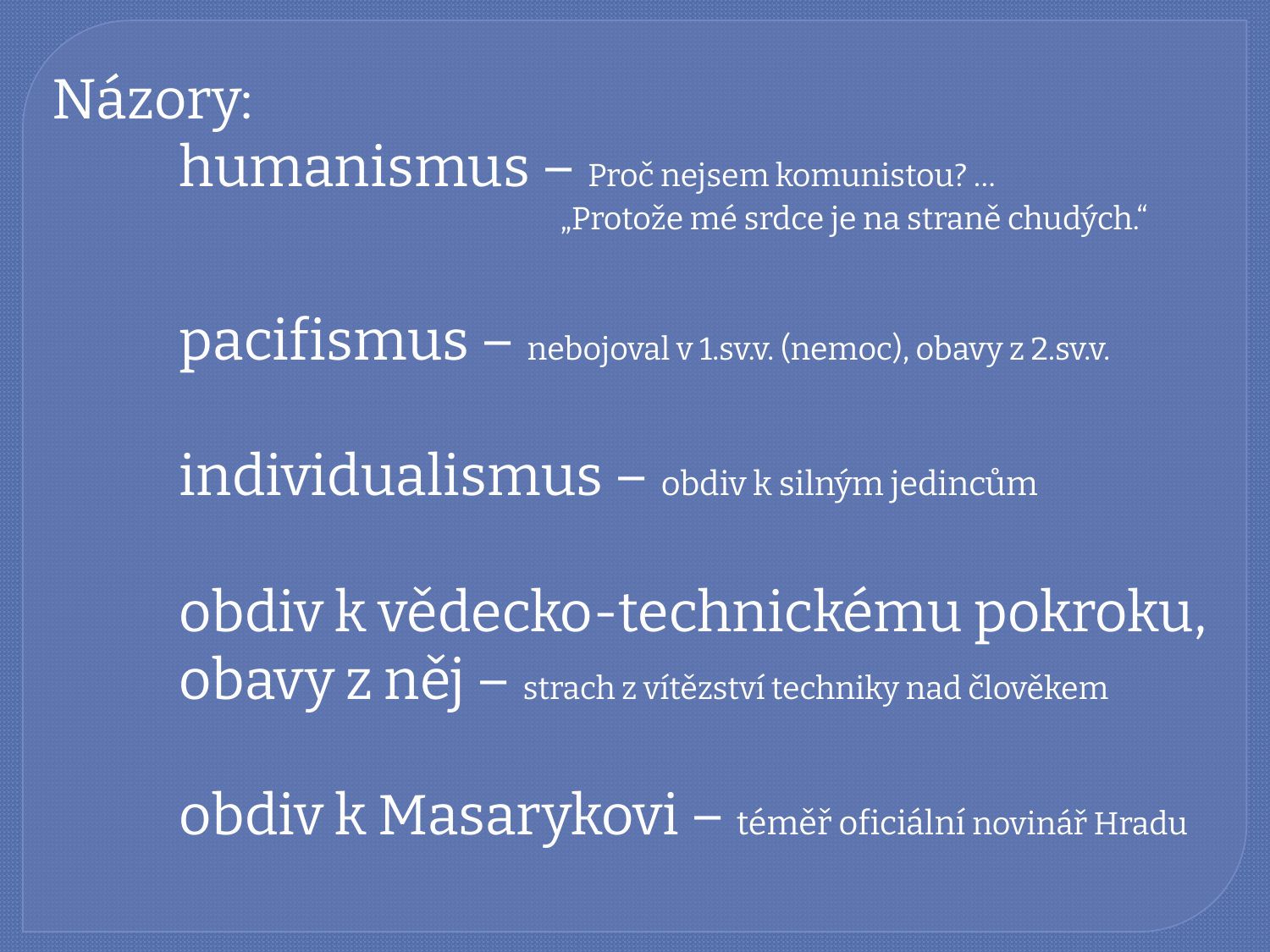

Názory:
	humanismus – Proč nejsem komunistou? …
				„Protože mé srdce je na straně chudých.“

	pacifismus – nebojoval v 1.sv.v. (nemoc), obavy z 2.sv.v.

	individualismus – obdiv k silným jedincům

	obdiv k vědecko-technickému pokroku,
	obavy z něj – strach z vítězství techniky nad člověkem

	obdiv k Masarykovi – téměř oficiální novinář Hradu